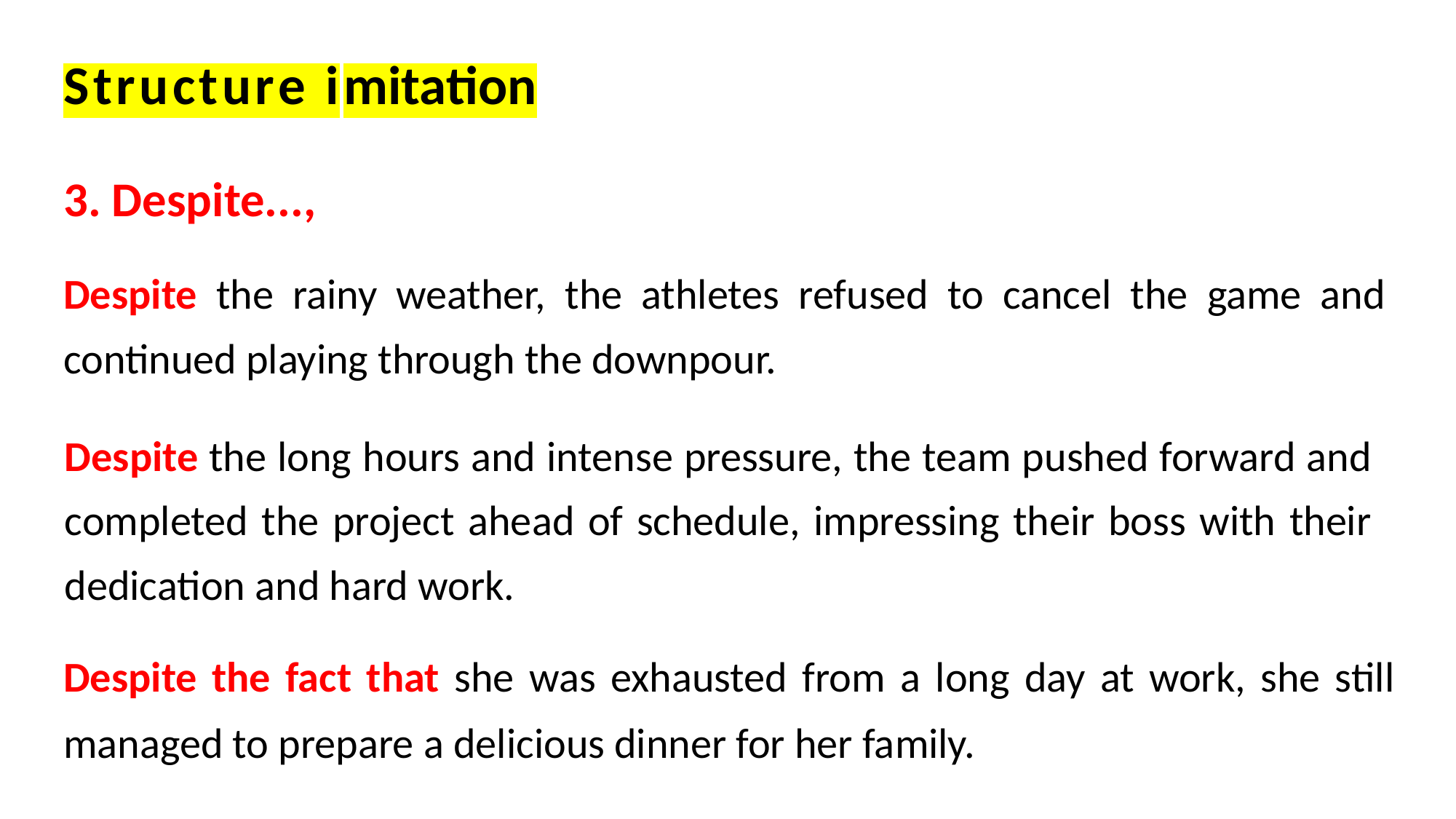

Structure imitation
3. Despite...,

Despite the rainy weather, the athletes refused to cancel the game and continued playing through the downpour.
Despite the long hours and intense pressure, the team pushed forward and completed the project ahead of schedule, impressing their boss with their dedication and hard work.
Despite the fact that she was exhausted from a long day at work, she still managed to prepare a delicious dinner for her family.